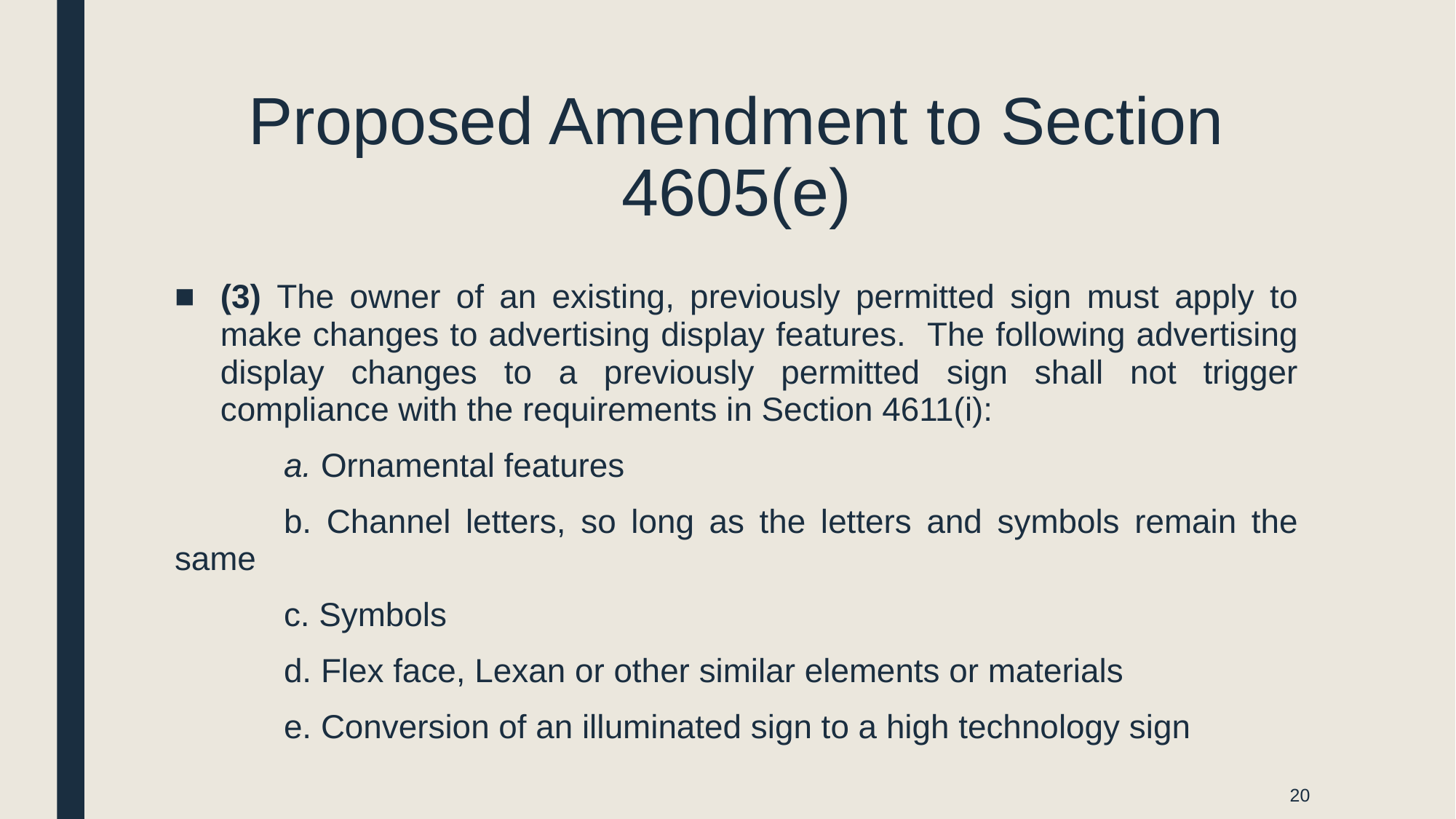

# Proposed Amendment to Section 4605(e)
(3) The owner of an existing, previously permitted sign must apply to make changes to advertising display features.  The following advertising display changes to a previously permitted sign shall not trigger compliance with the requirements in Section 4611(i):
	a. Ornamental features
	b. Channel letters, so long as the letters and symbols remain the same
	c. Symbols
	d. Flex face, Lexan or other similar elements or materials
	e. Conversion of an illuminated sign to a high technology sign
20